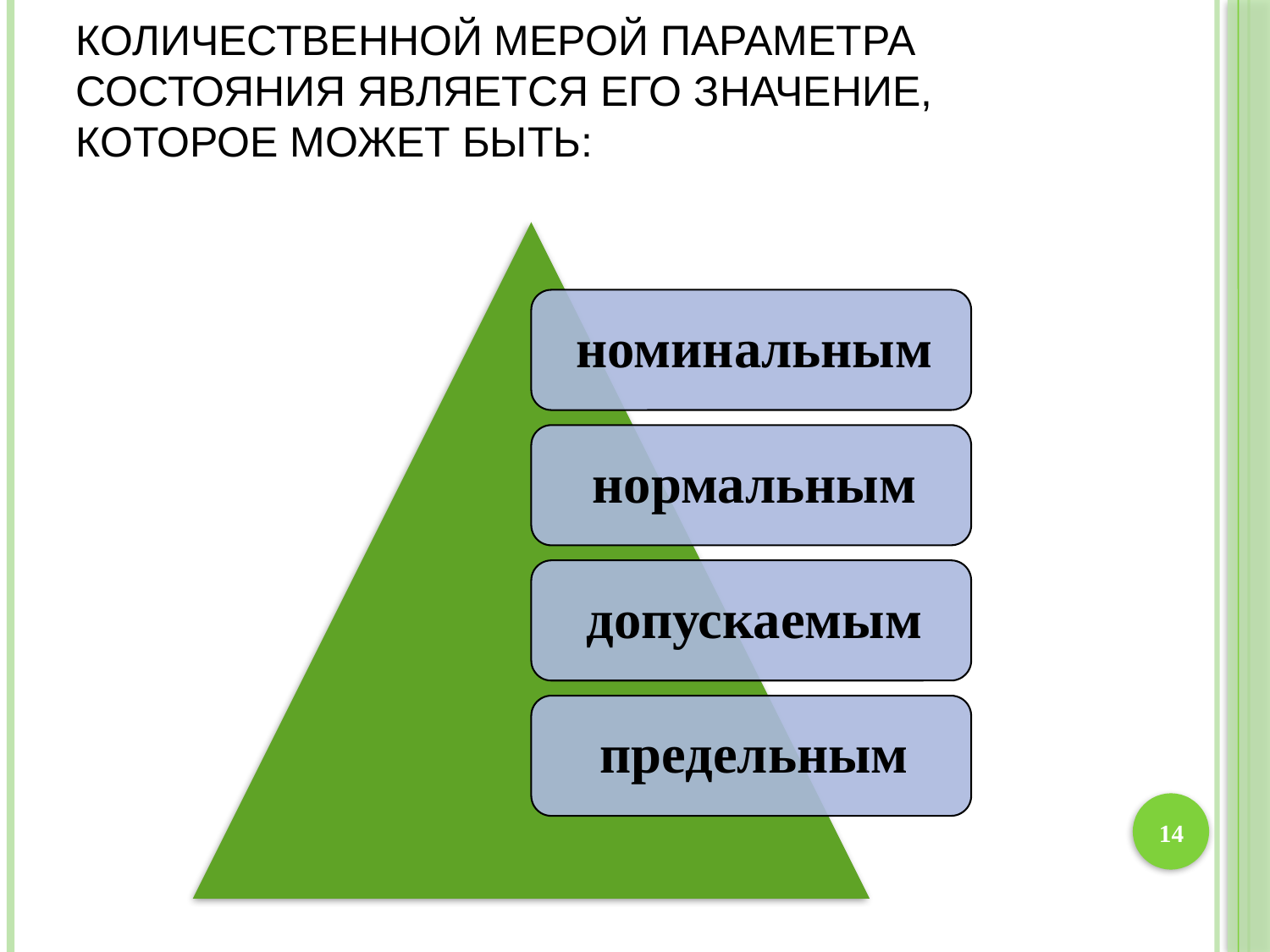

# Количественной мерой параметра состояния является его значение, которое может быть:
номинальным
нормальным
допускаемым
предельным
14